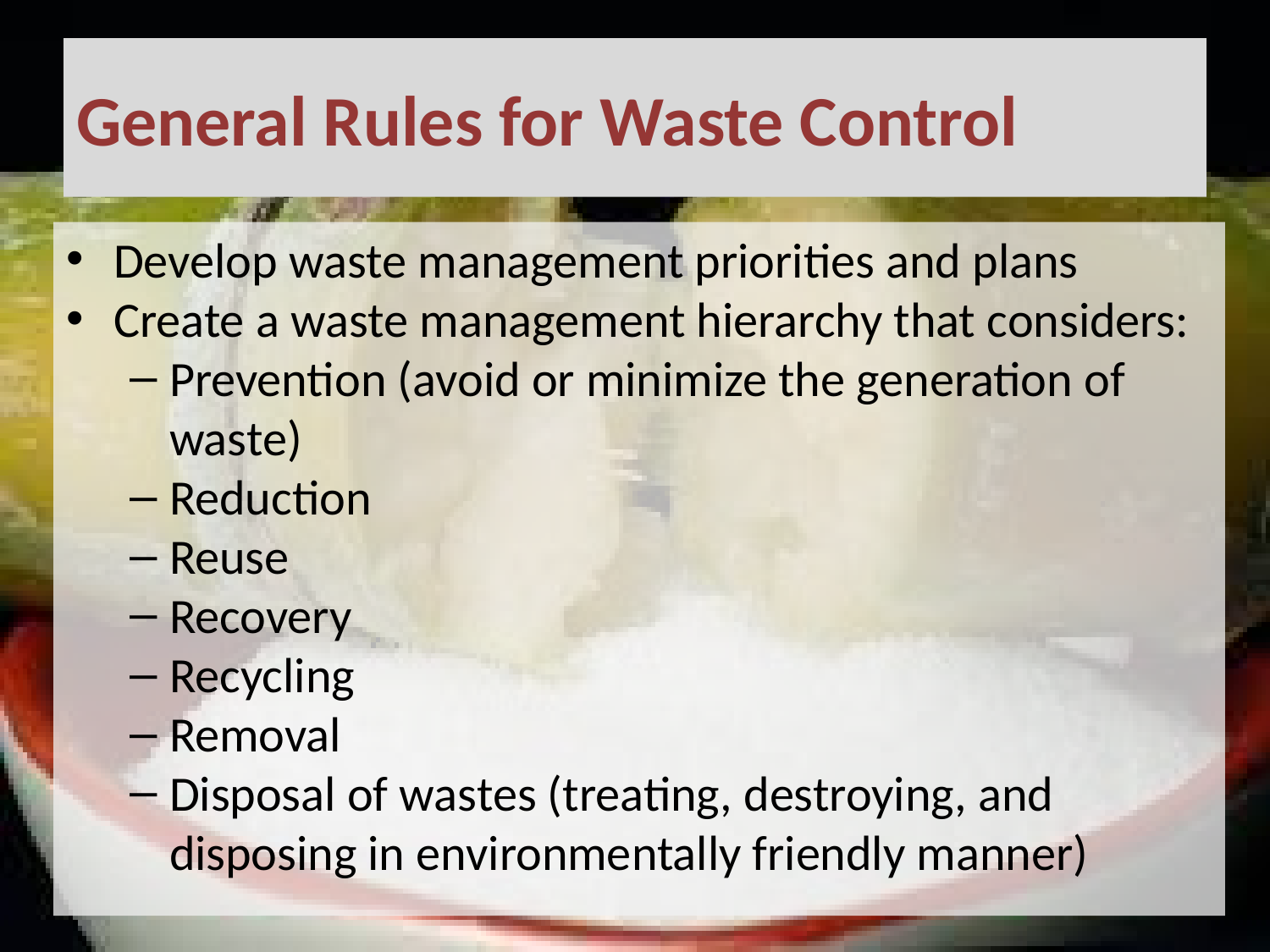

# General Rules for Waste Control
Develop waste management priorities and plans
Create a waste management hierarchy that considers:
Prevention (avoid or minimize the generation of waste)
Reduction
Reuse
Recovery
Recycling
Removal
Disposal of wastes (treating, destroying, and disposing in environmentally friendly manner)